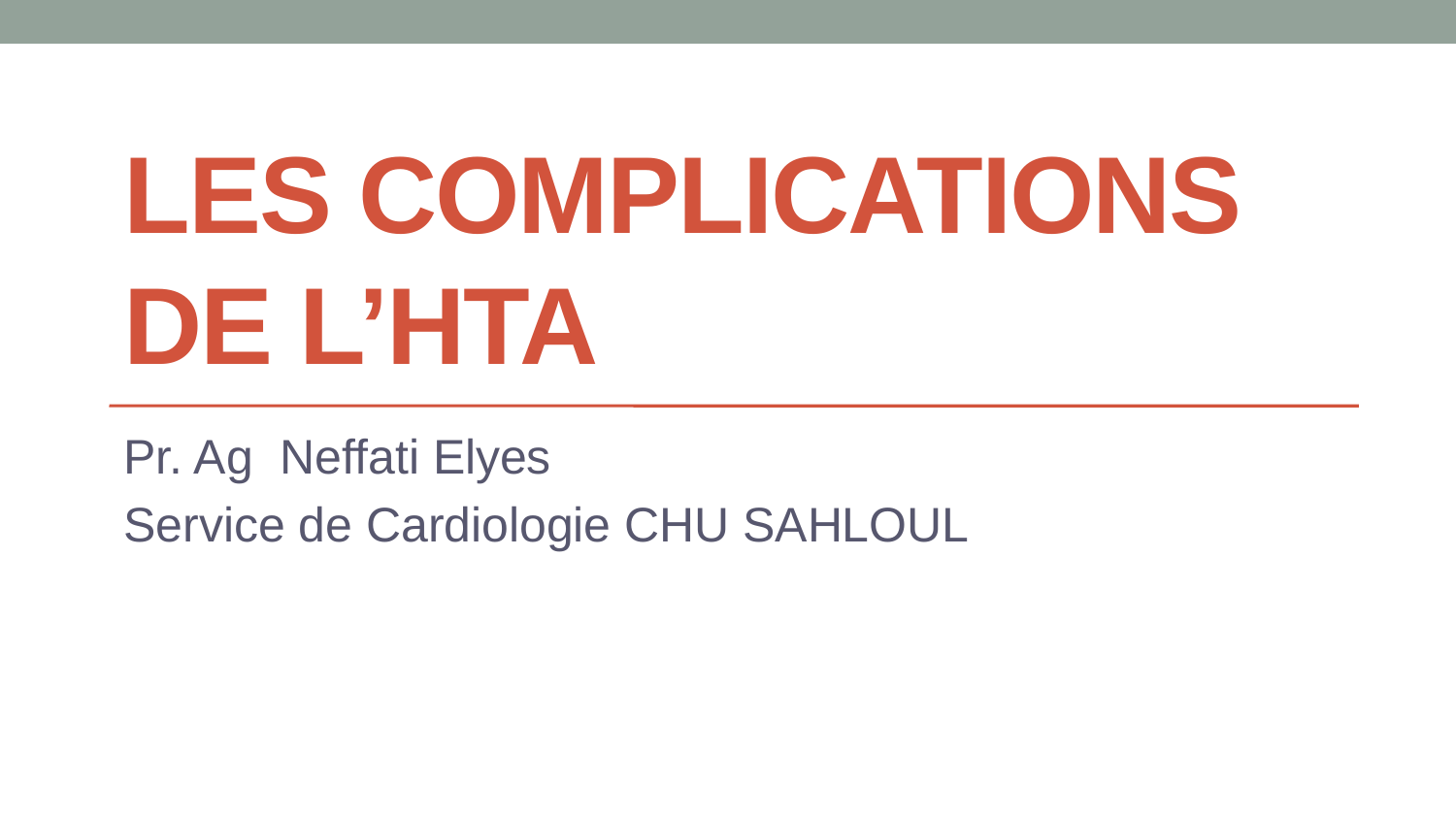

# LES Complications de l’HTA
Pr. Ag  Neffati Elyes
Service de Cardiologie CHU SAHLOUL